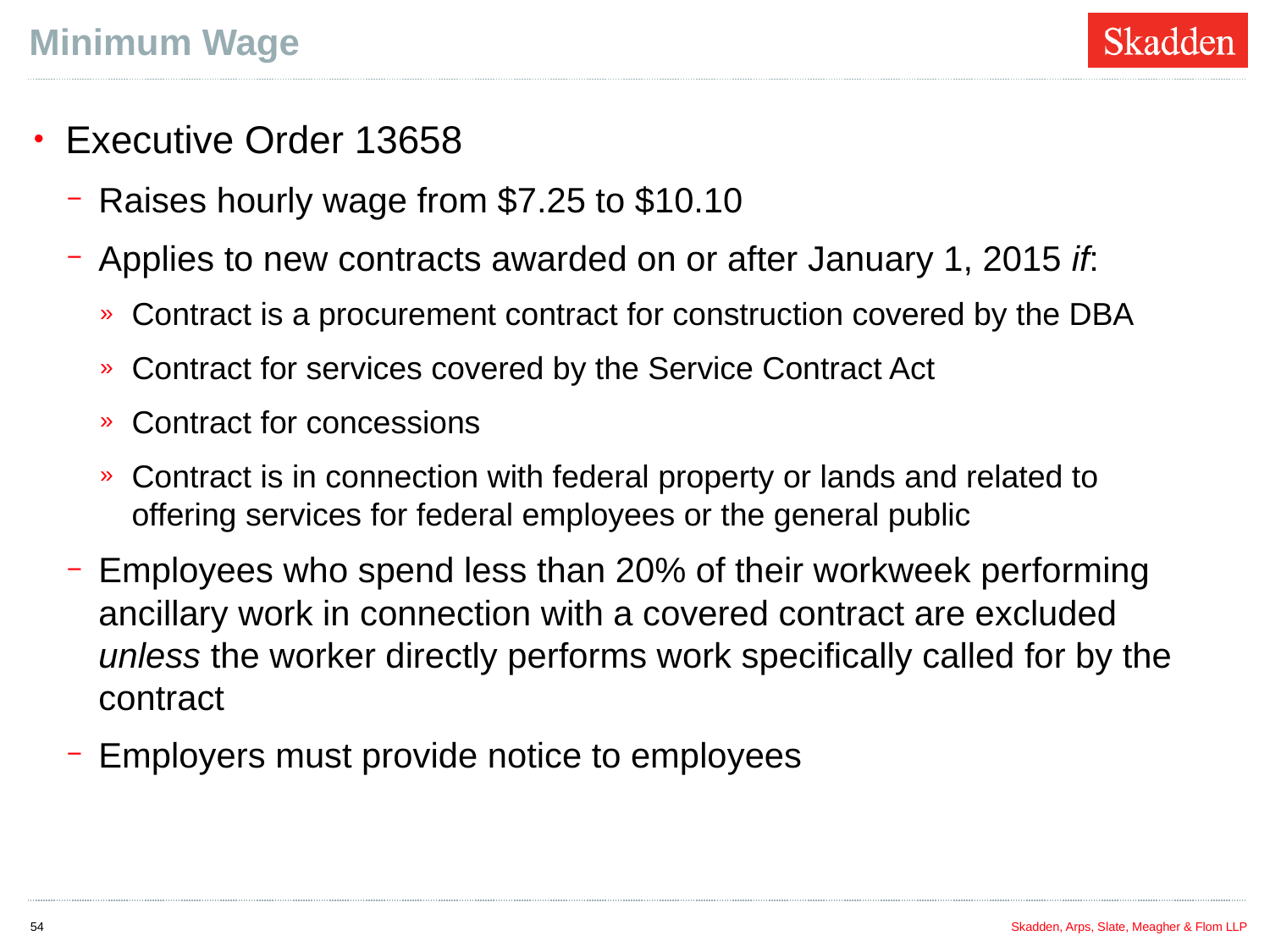

# Minimum Wage
Executive Order 13658
Raises hourly wage from $7.25 to $10.10
Applies to new contracts awarded on or after January 1, 2015 if:
Contract is a procurement contract for construction covered by the DBA
Contract for services covered by the Service Contract Act
Contract for concessions
Contract is in connection with federal property or lands and related to offering services for federal employees or the general public
Employees who spend less than 20% of their workweek performing ancillary work in connection with a covered contract are excluded unless the worker directly performs work specifically called for by the contract
Employers must provide notice to employees